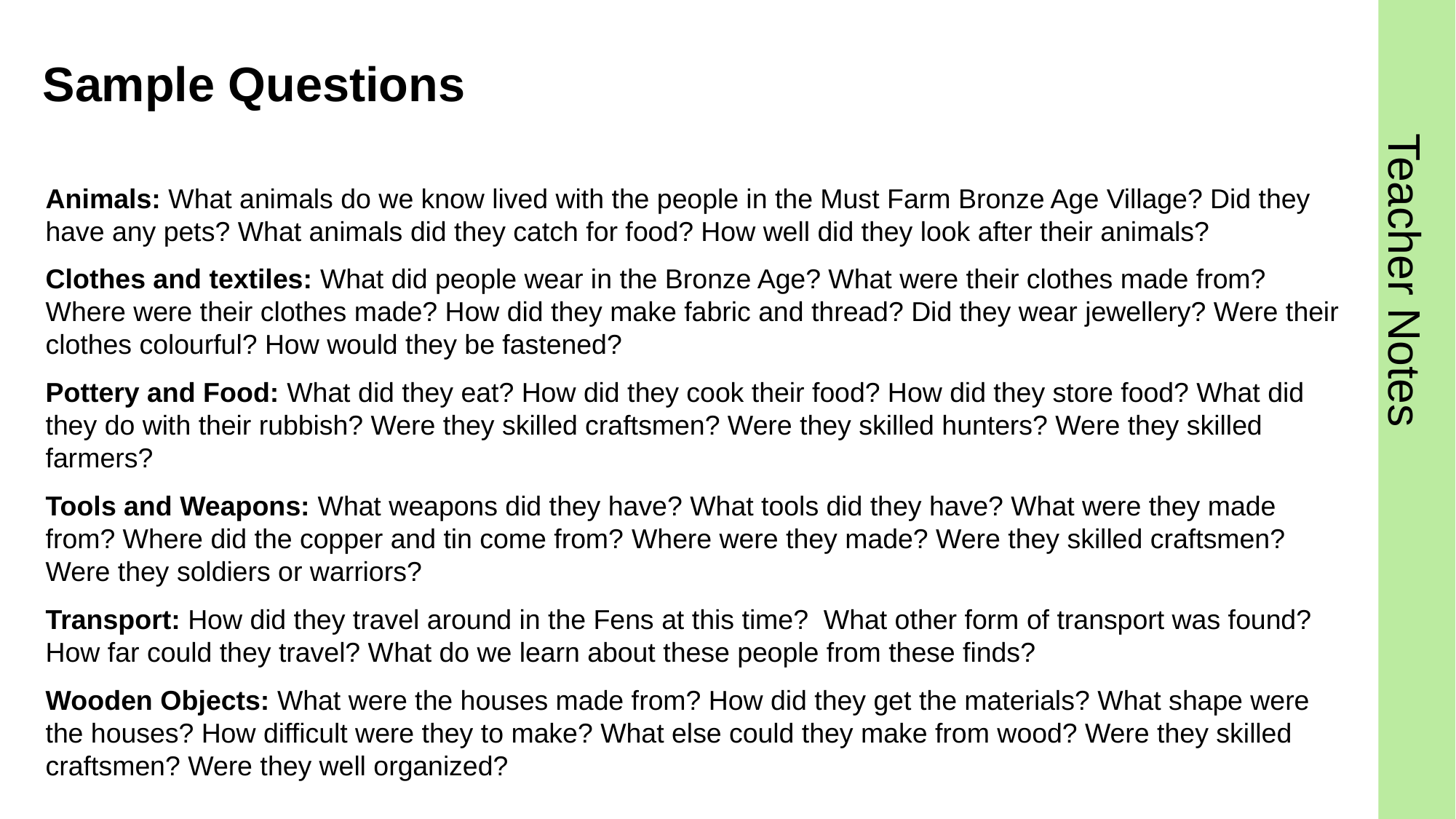

# Sample Questions
Animals: What animals do we know lived with the people in the Must Farm Bronze Age Village? Did they have any pets? What animals did they catch for food? How well did they look after their animals?
Clothes and textiles: What did people wear in the Bronze Age? What were their clothes made from? Where were their clothes made? How did they make fabric and thread? Did they wear jewellery? Were their clothes colourful? How would they be fastened?
Pottery and Food: What did they eat? How did they cook their food? How did they store food? What did they do with their rubbish? Were they skilled craftsmen? Were they skilled hunters? Were they skilled farmers?
Tools and Weapons: What weapons did they have? What tools did they have? What were they made from? Where did the copper and tin come from? Where were they made? Were they skilled craftsmen? Were they soldiers or warriors?
Transport: How did they travel around in the Fens at this time?  What other form of transport was found? How far could they travel? What do we learn about these people from these finds?
Wooden Objects: What were the houses made from? How did they get the materials? What shape were the houses? How difficult were they to make? What else could they make from wood? Were they skilled craftsmen? Were they well organized?